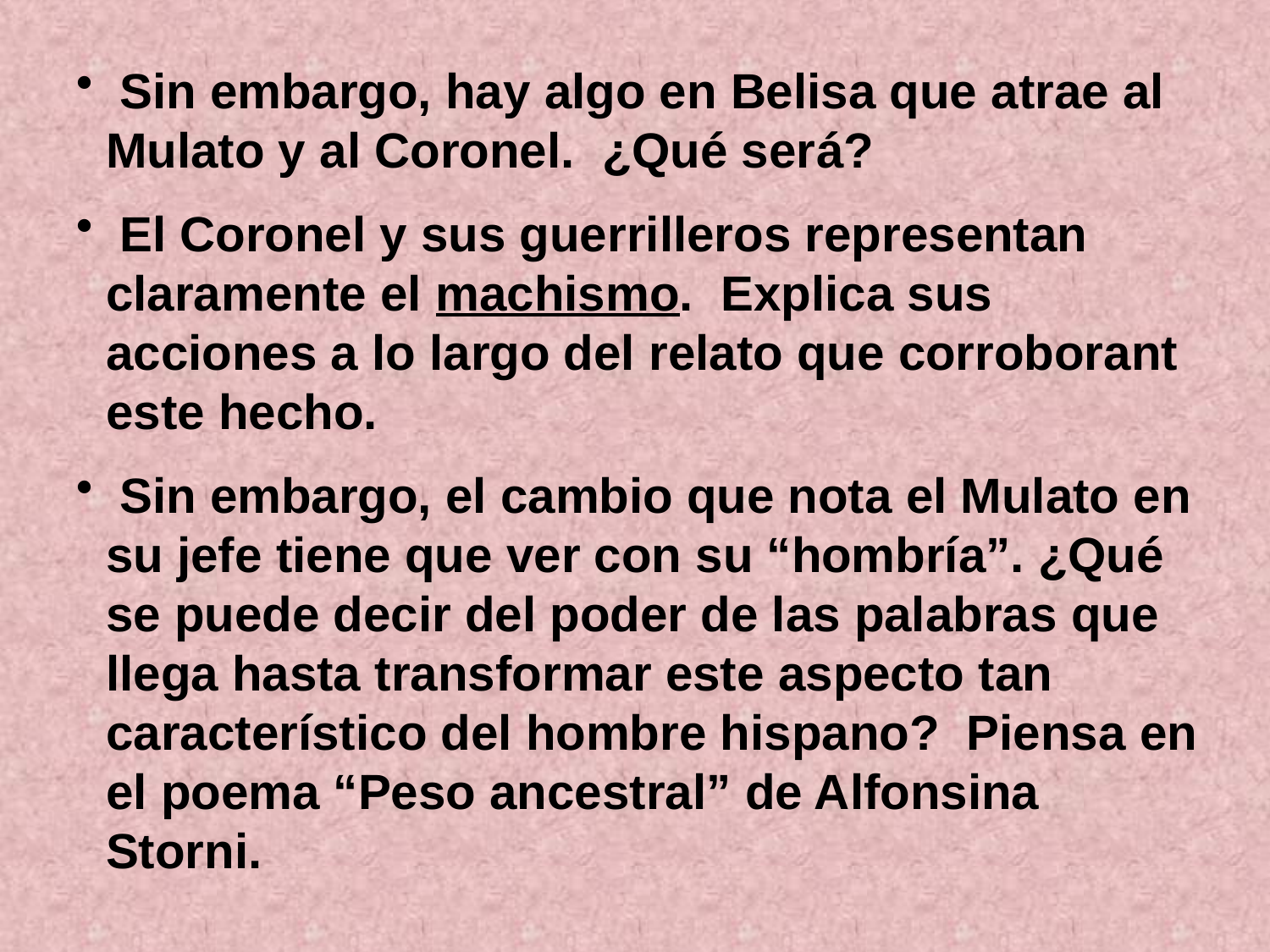

Sin embargo, hay algo en Belisa que atrae al Mulato y al Coronel.  ¿Qué será?
 El Coronel y sus guerrilleros representan claramente el machismo.  Explica sus acciones a lo largo del relato que corroborant este hecho.
 Sin embargo, el cambio que nota el Mulato en su jefe tiene que ver con su “hombría”. ¿Qué se puede decir del poder de las palabras que llega hasta transformar este aspecto tan característico del hombre hispano?  Piensa en el poema “Peso ancestral” de Alfonsina Storni.